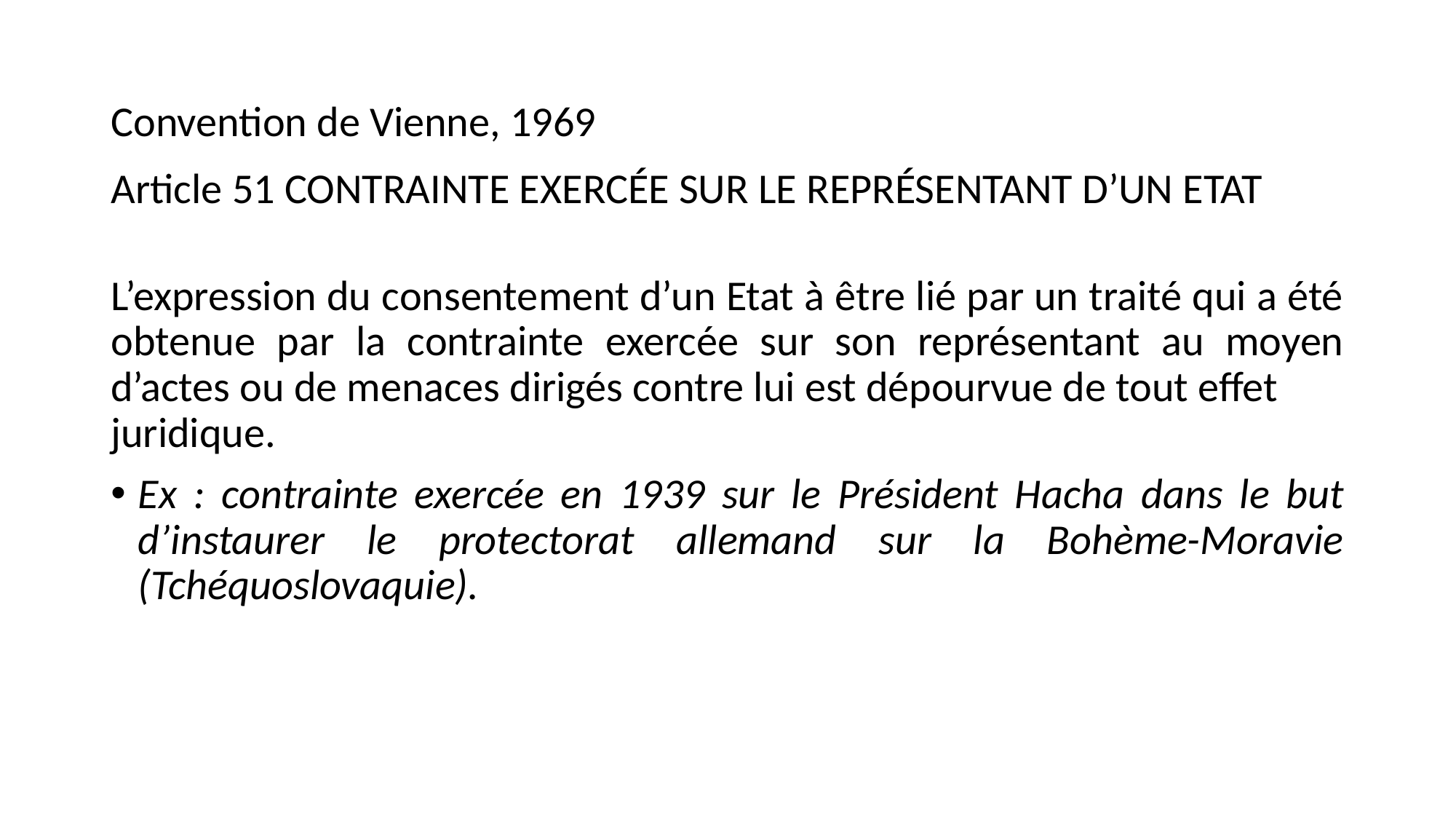

# Convention de Vienne, 1969
Article 51 CONTRAINTE EXERCÉE SUR LE REPRÉSENTANT D’UN ETAT

L’expression du consentement d’un Etat à être lié par un traité qui a été obtenue par la contrainte exercée sur son représentant au moyen d’actes ou de menaces dirigés contre lui est dépourvue de tout effet
juridique.
Ex : contrainte exercée en 1939 sur le Président Hacha dans le but d’instaurer le protectorat allemand sur la Bohème-Moravie (Tchéquoslovaquie).